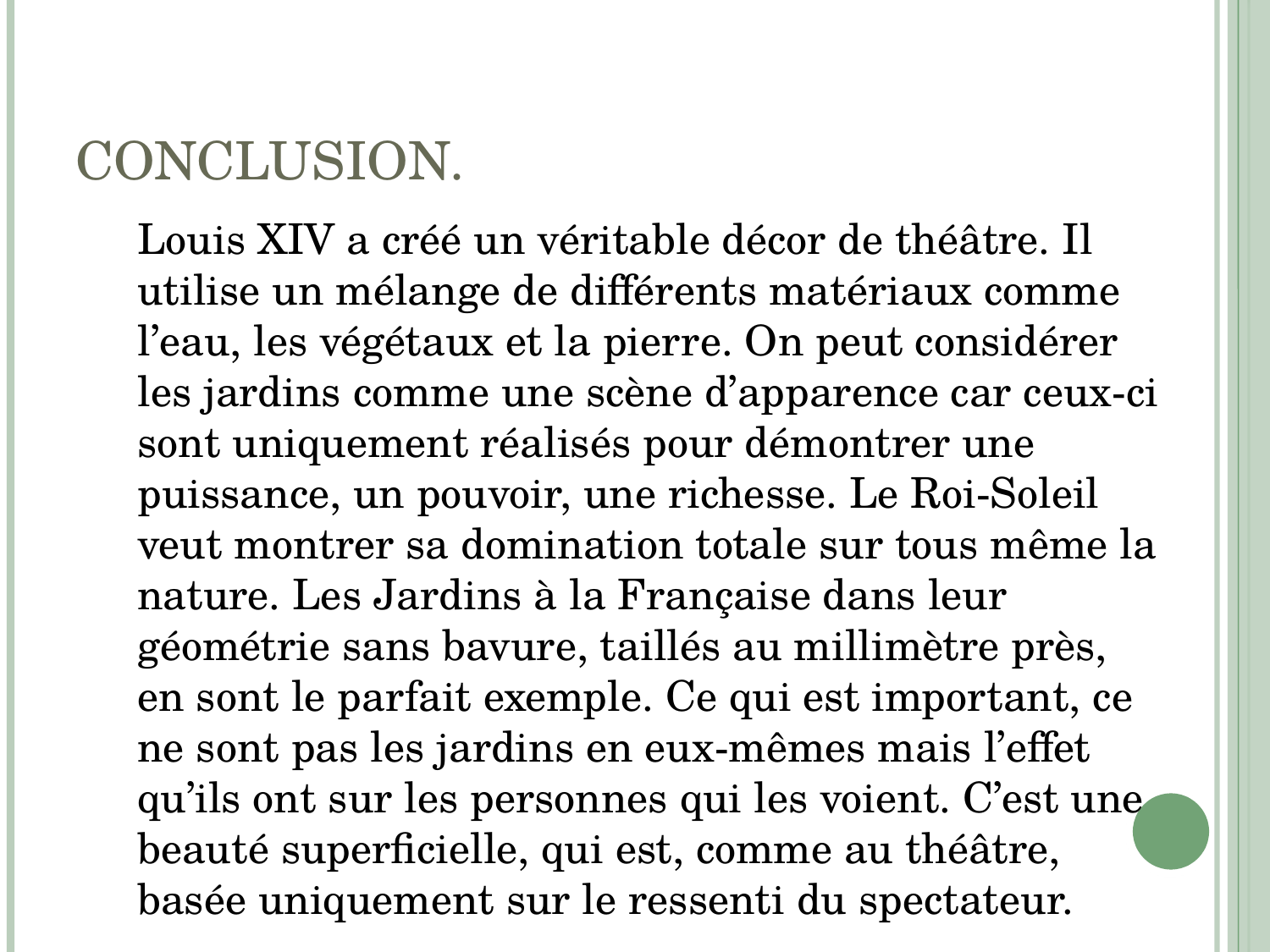

# Conclusion.
Louis XIV a créé un véritable décor de théâtre. Il utilise un mélange de différents matériaux comme l’eau, les végétaux et la pierre. On peut considérer les jardins comme une scène d’apparence car ceux-ci sont uniquement réalisés pour démontrer une puissance, un pouvoir, une richesse. Le Roi-Soleil veut montrer sa domination totale sur tous même la nature. Les Jardins à la Française dans leur géométrie sans bavure, taillés au millimètre près, en sont le parfait exemple. Ce qui est important, ce ne sont pas les jardins en eux-mêmes mais l’effet qu’ils ont sur les personnes qui les voient. C’est une beauté superficielle, qui est, comme au théâtre, basée uniquement sur le ressenti du spectateur.